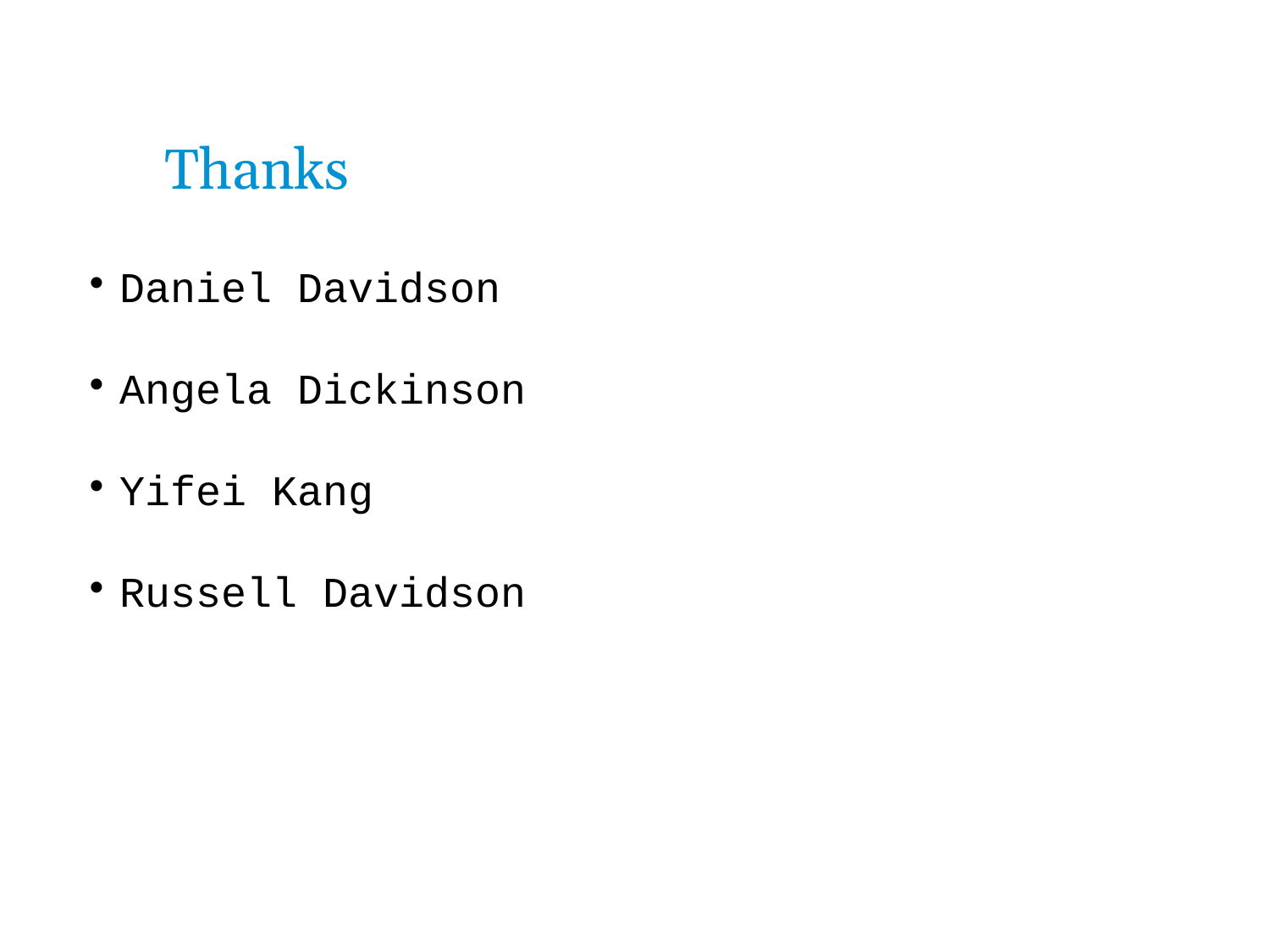

Thanks
Daniel Davidson

Angela Dickinson

Yifei Kang

Russell Davidson